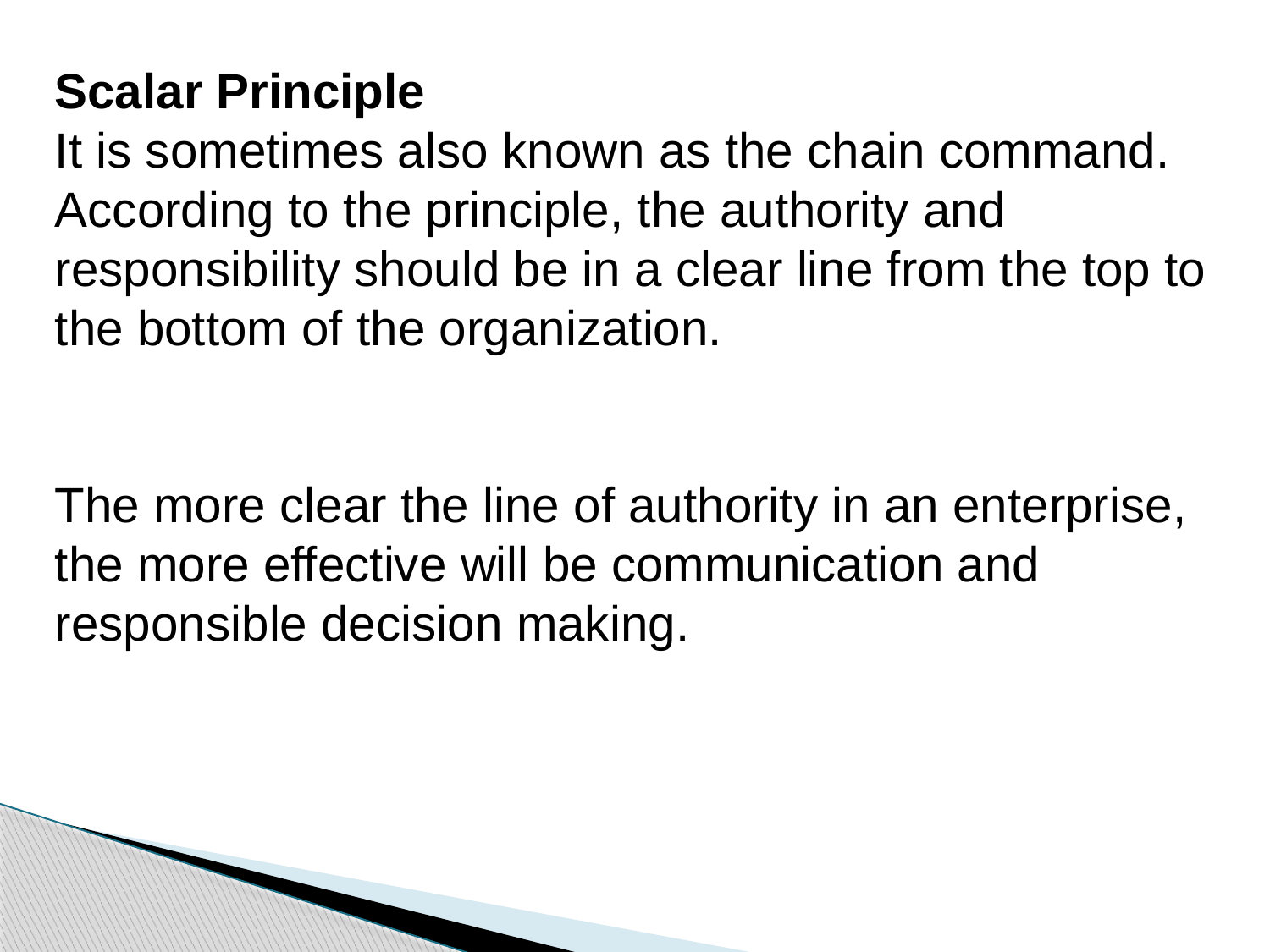

Scalar Principle
It is sometimes also known as the chain command. According to the principle, the authority and responsibility should be in a clear line from the top to the bottom of the organization.

The more clear the line of authority in an enterprise, the more effective will be communication and responsible decision making.